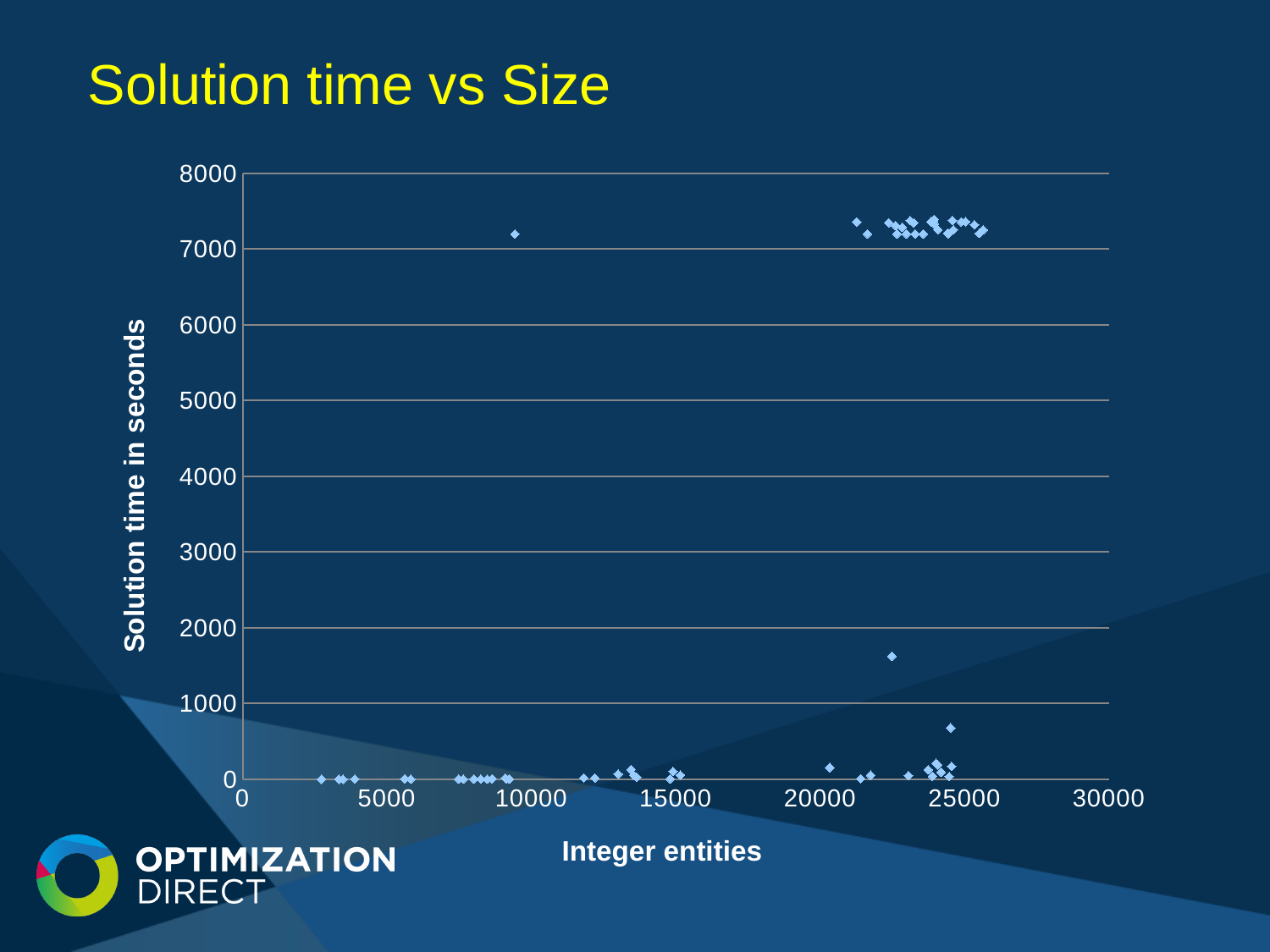

# Solution time vs Size

### Chart

| Category | time |
|---|---|